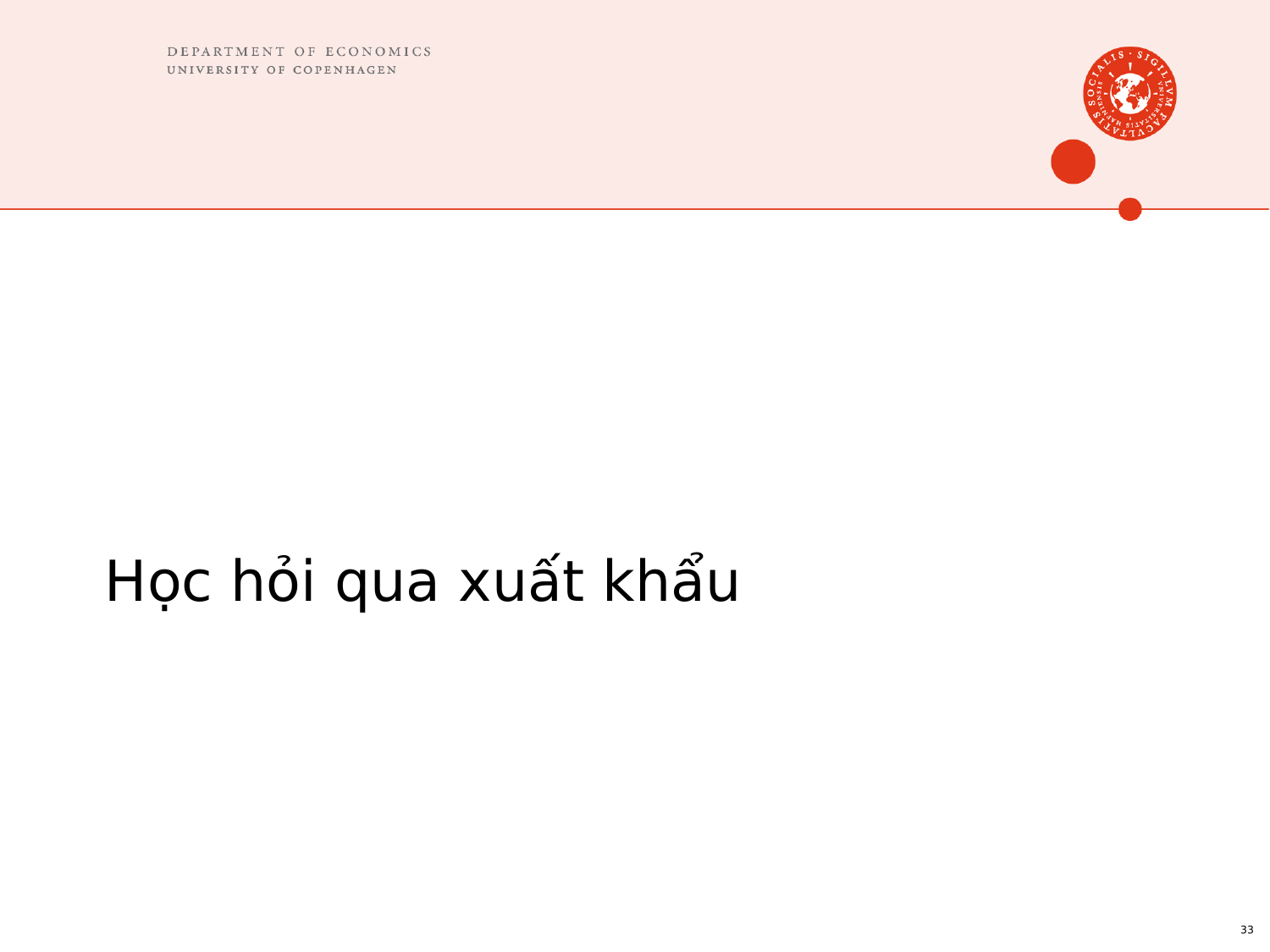

# Học hỏi qua xuất khẩu
33